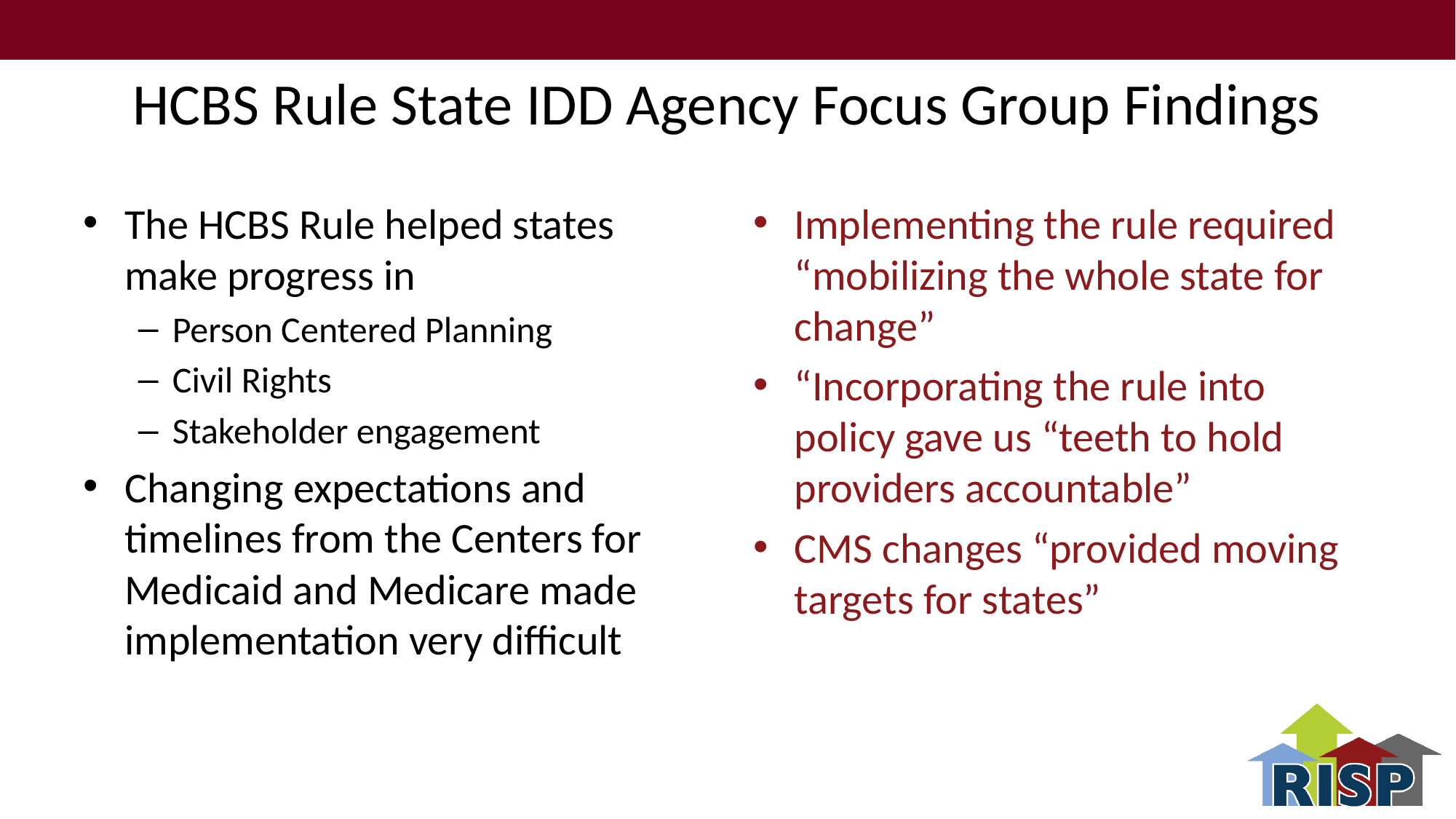

# HCBS Rule State IDD Agency Focus Group Findings
The HCBS Rule helped states make progress in
Person Centered Planning
Civil Rights
Stakeholder engagement
Changing expectations and timelines from the Centers for Medicaid and Medicare made implementation very difficult
Implementing the rule required “mobilizing the whole state for change”
“Incorporating the rule into policy gave us “teeth to hold providers accountable”
CMS changes “provided moving targets for states”